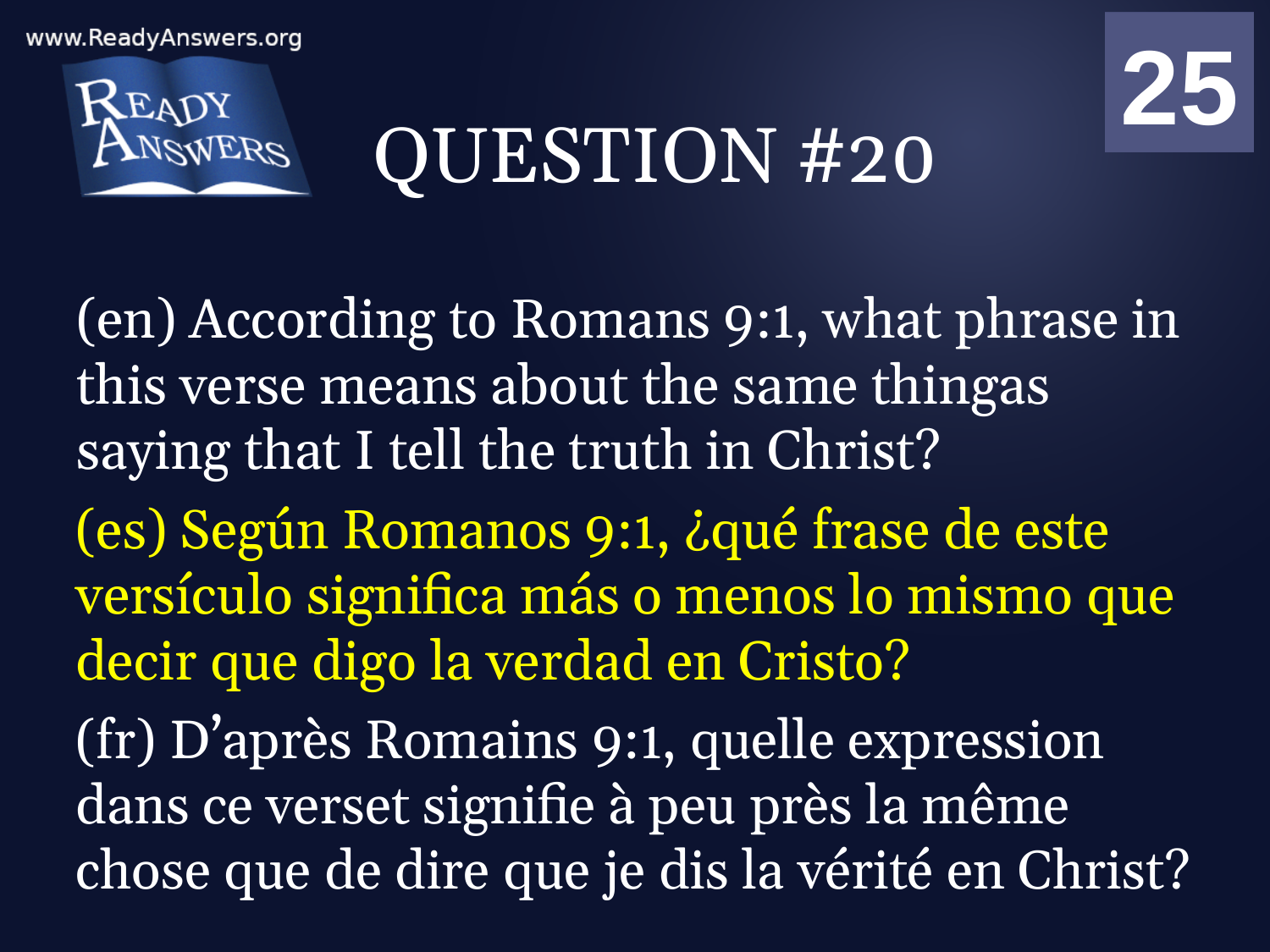

01
02
03
04
05
06
07
08
09
10
11
12
13
14
15
16
17
18
19
20
21
22
23
24
25
00
# QUESTION #20
(en) According to Romans 9:1, what phrase in this verse means about the same thingas saying that I tell the truth in Christ?
(es) Según Romanos 9:1, ¿qué frase de este versículo significa más o menos lo mismo que decir que digo la verdad en Cristo?
(fr) D’après Romains 9:1, quelle expression dans ce verset signifie à peu près la même chose que de dire que je dis la vérité en Christ?